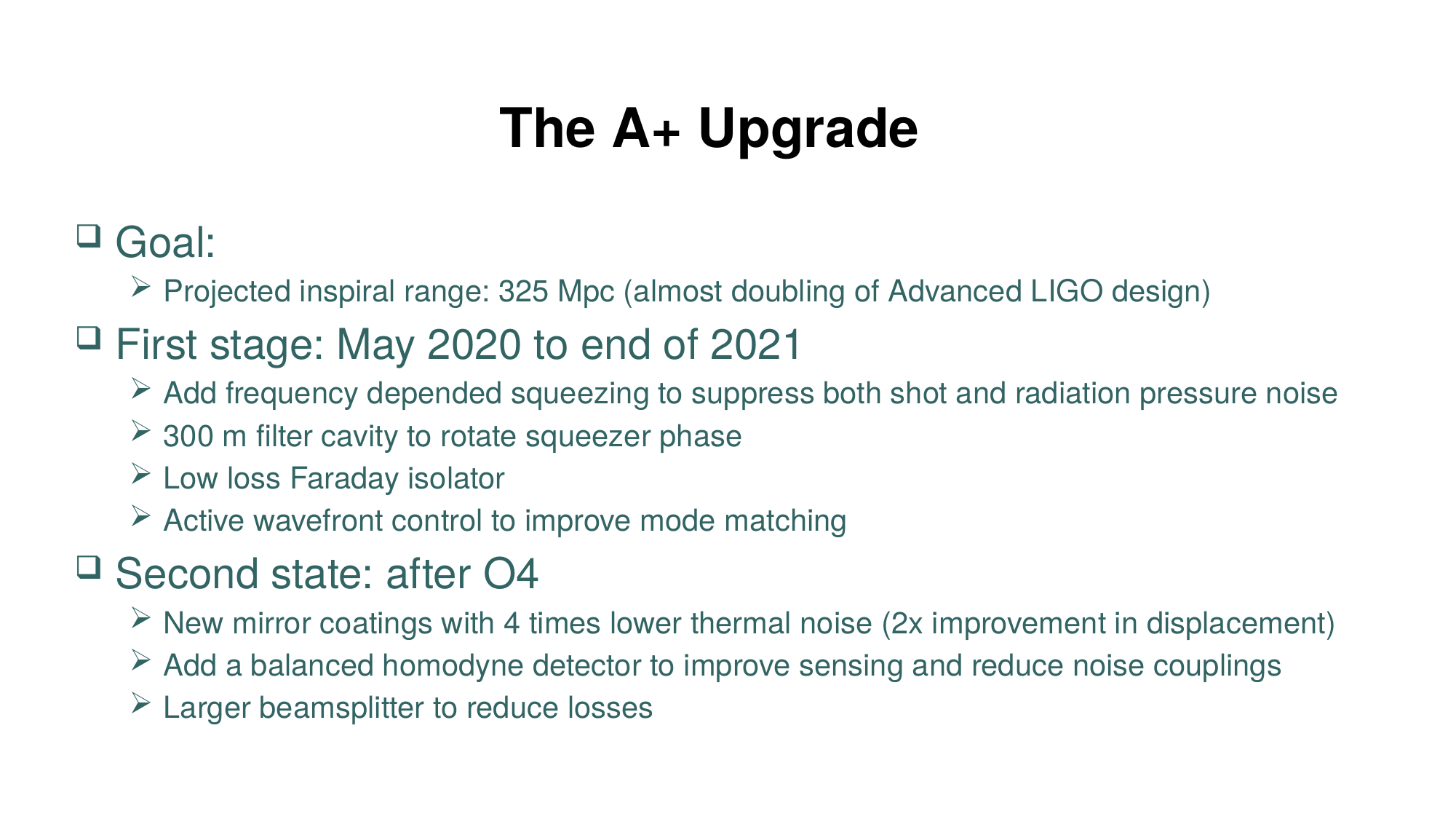

# The A+ Upgrade
Goal:
Projected inspiral range: 325 Mpc (almost doubling of Advanced LIGO design)
First stage: May 2020 to end of 2021
Add frequency depended squeezing to suppress both shot and radiation pressure noise
300 m filter cavity to rotate squeezer phase
Low loss Faraday isolator
Active wavefront control to improve mode matching
Second state: after O4
New mirror coatings with 4 times lower thermal noise (2x improvement in displacement)
Add a balanced homodyne detector to improve sensing and reduce noise couplings
Larger beamsplitter to reduce losses